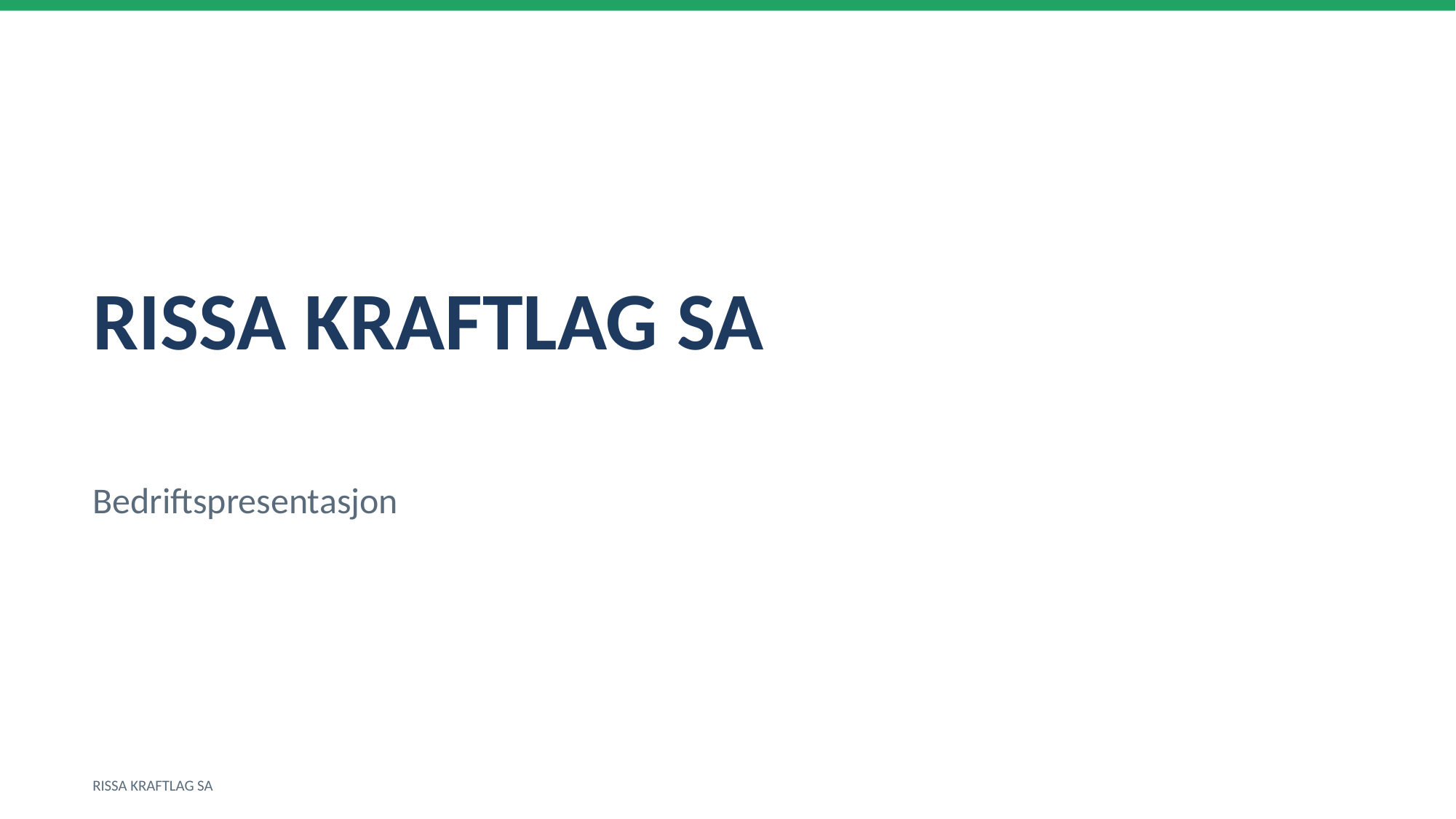

RISSA KRAFTLAG SA
Bedriftspresentasjon
RISSA KRAFTLAG SA